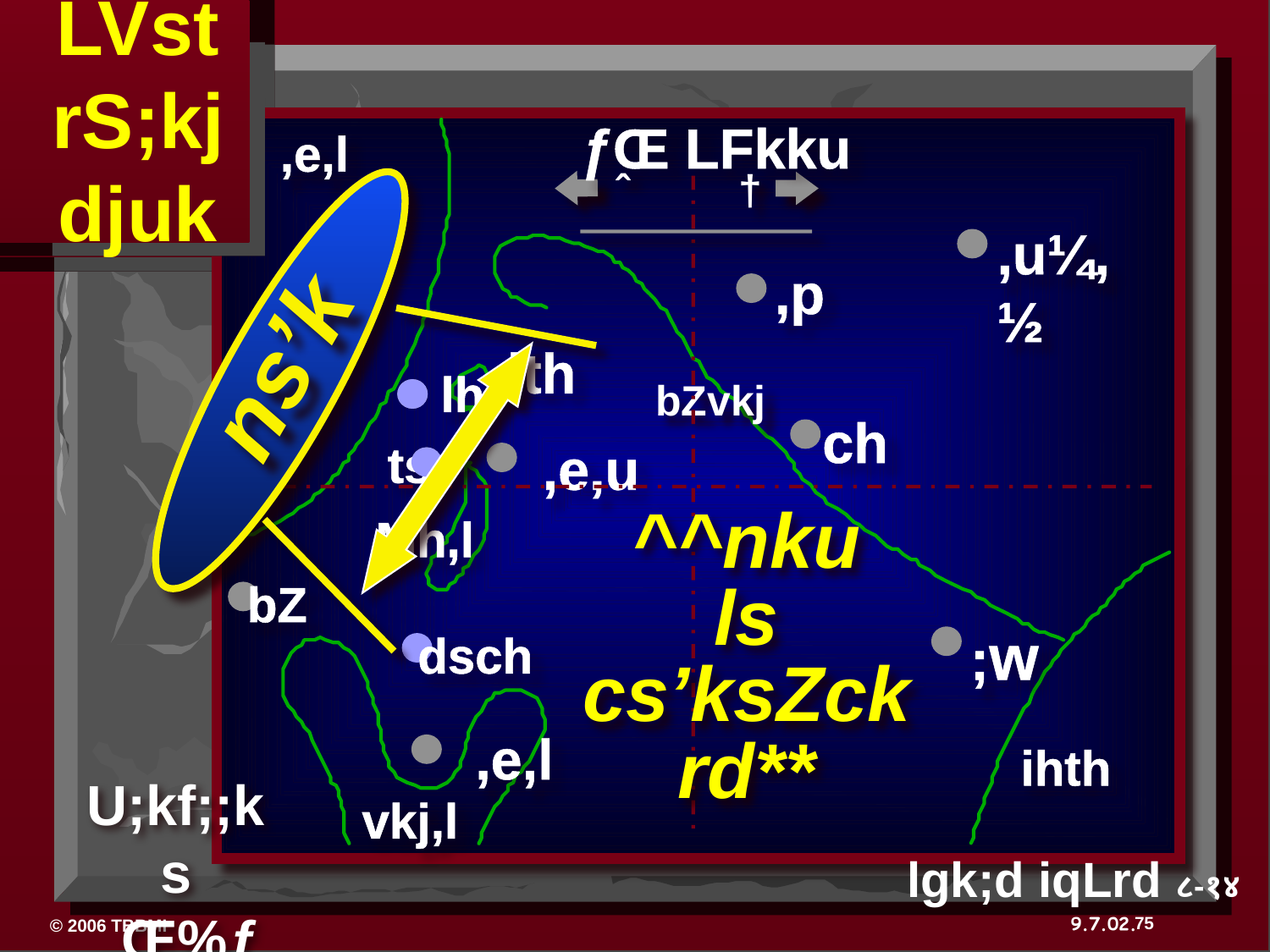

LVst
rS;kj
djuk

ƒŒ LFkku
,e,l

ˆ
†

,u¼,½

,p

ns’k

,lth
lh

bZvkj

ch

ts
,e,u

^^nku
ls
cs’ksZck
rd**
Mh,l

bZ

;w
dsch

,e,l
ihth

U;kf;;ks
„Œ%ƒ
vkj,l

lgk;d iqLrd ८-१४

75